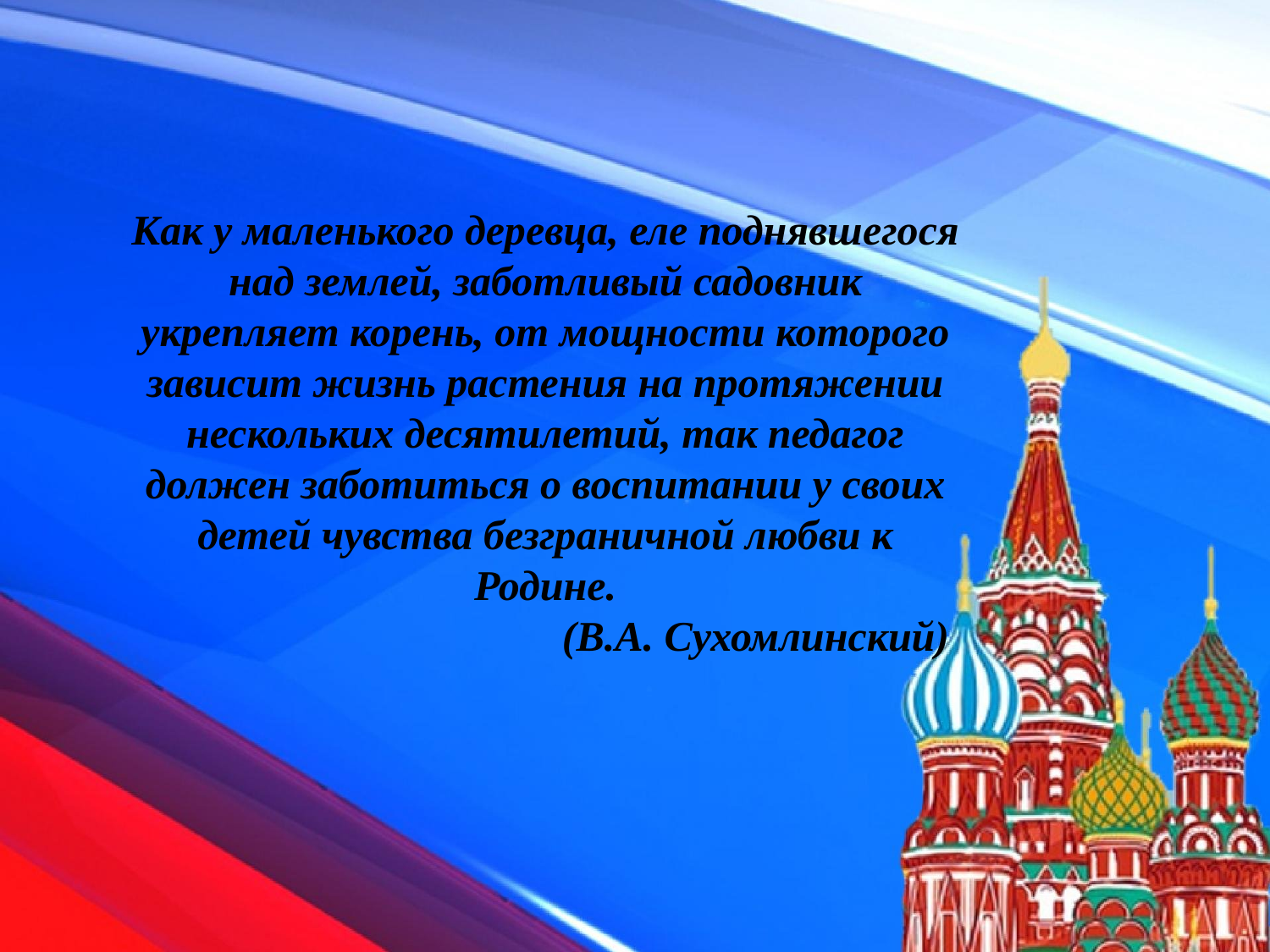

Как у маленького деревца, еле поднявшегося над землей, заботливый садовник укрепляет корень, от мощности которого зависит жизнь растения на протяжении нескольких десятилетий, так педагог должен заботиться о воспитании у своих детей чувства безграничной любви к Родине.
 (В.А. Сухомлинский)